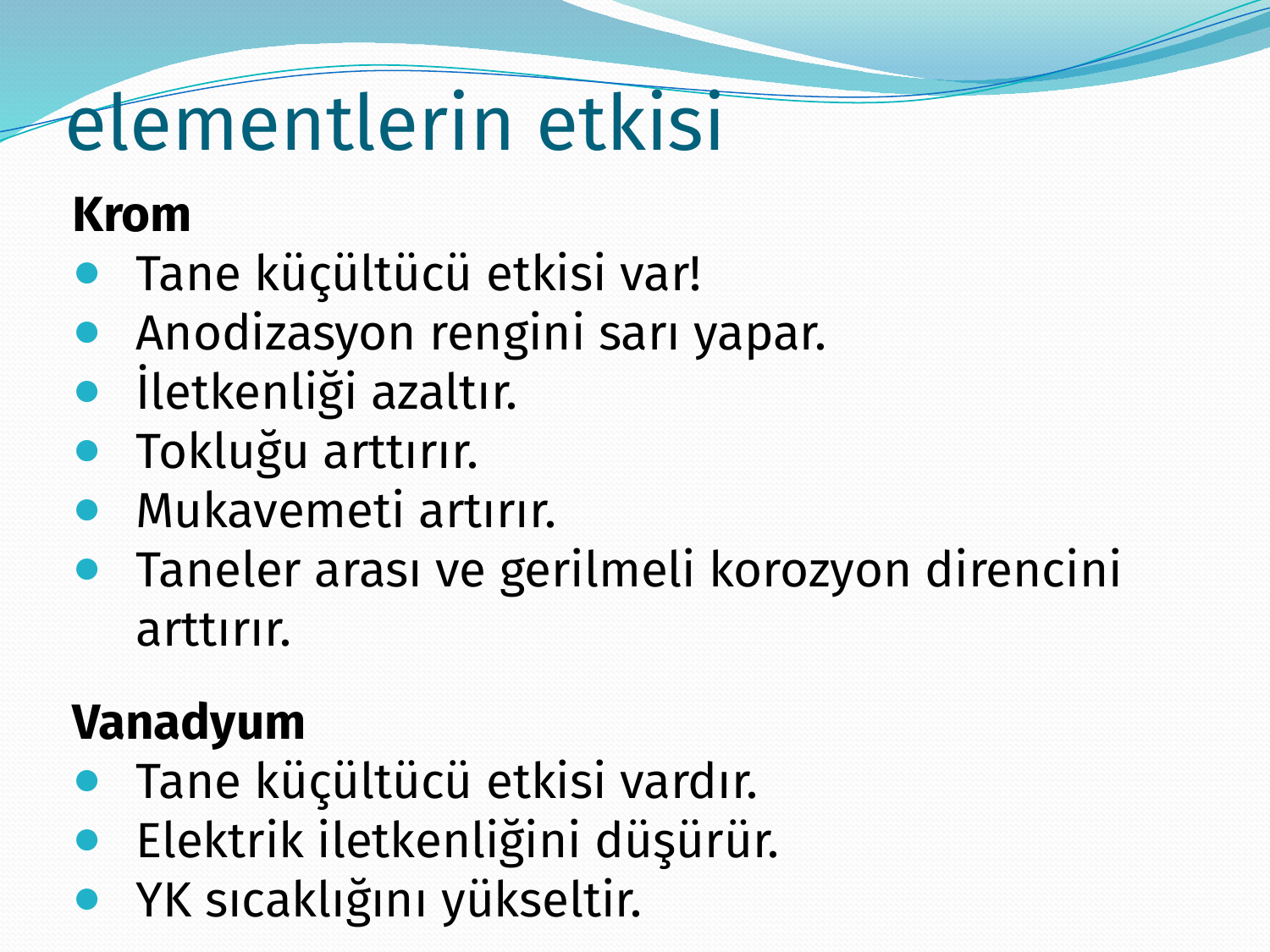

# elementlerin etkisi
Krom
Tane küçültücü etkisi var!
Anodizasyon rengini sarı yapar.
İletkenliği azaltır.
Tokluğu arttırır.
Mukavemeti artırır.
Taneler arası ve gerilmeli korozyon direncini arttırır.

Vanadyum
Tane küçültücü etkisi vardır.
Elektrik iletkenliğini düşürür.
YK sıcaklığını yükseltir.